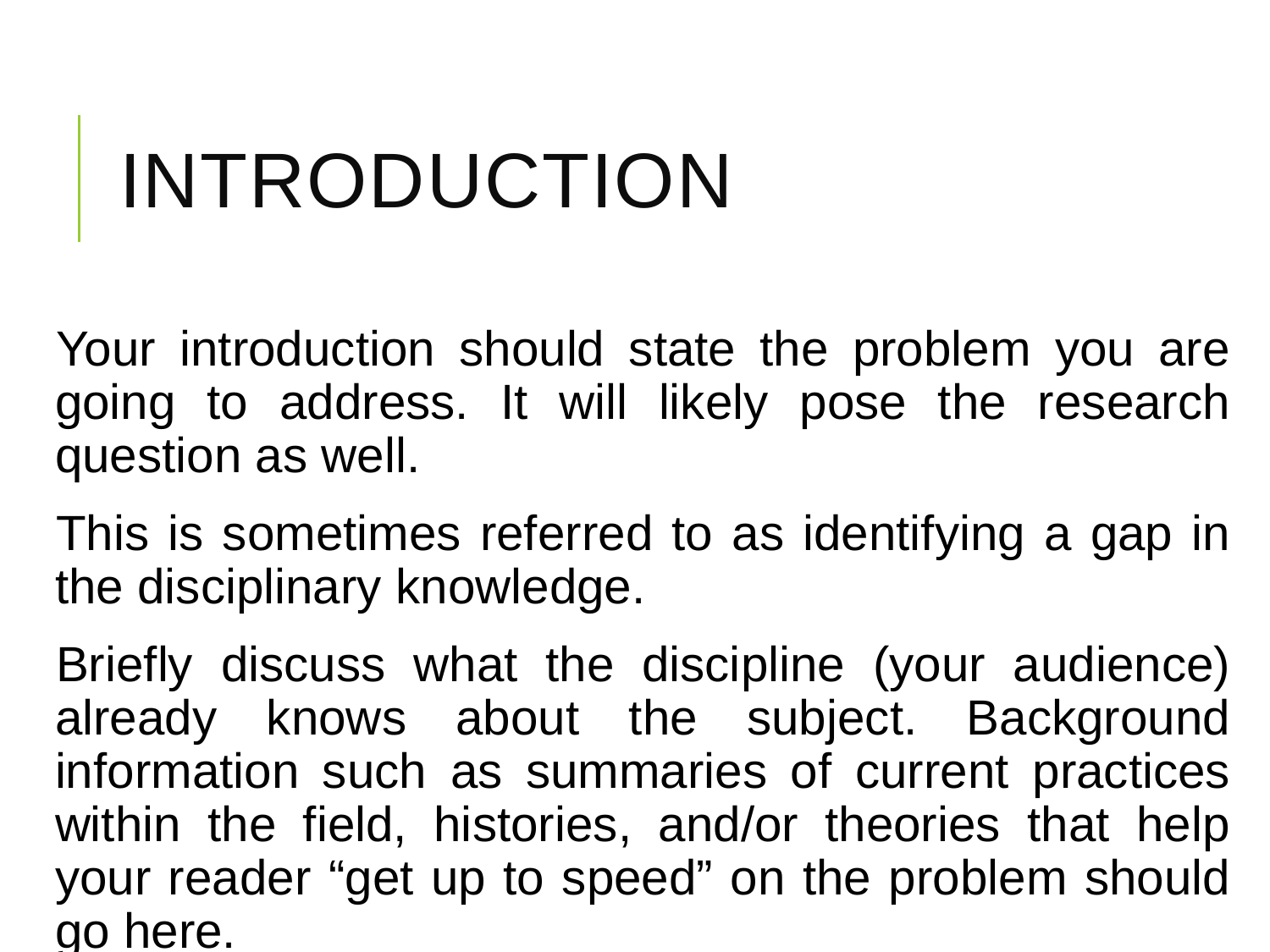

# Introduction
Your introduction should state the problem you are going to address. It will likely pose the research question as well.
This is sometimes referred to as identifying a gap in the disciplinary knowledge.
Briefly discuss what the discipline (your audience) already knows about the subject. Background information such as summaries of current practices within the field, histories, and/or theories that help your reader “get up to speed” on the problem should go here.